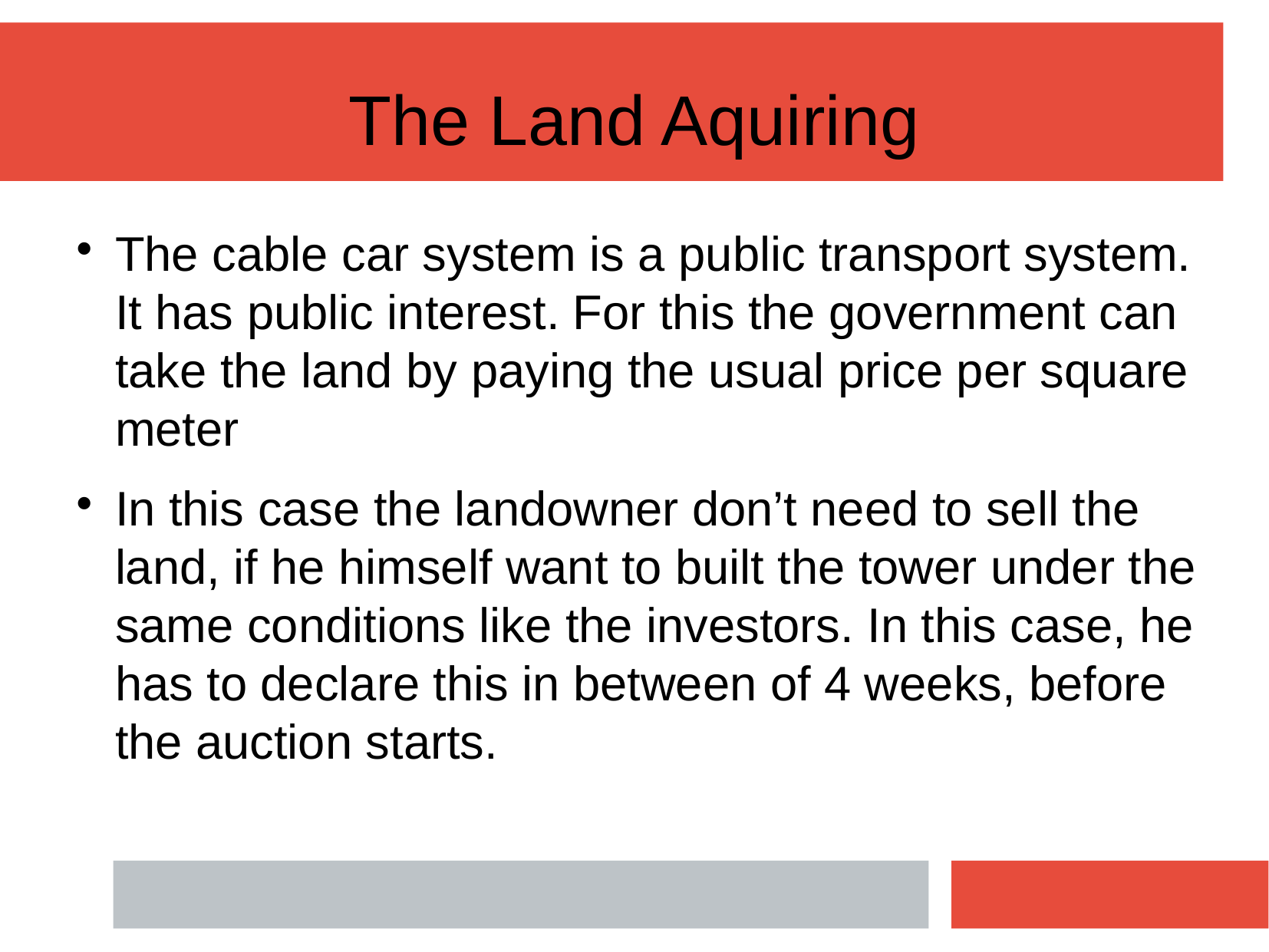

The Land Aquiring
The cable car system is a public transport system. It has public interest. For this the government can take the land by paying the usual price per square meter
In this case the landowner don’t need to sell the land, if he himself want to built the tower under the same conditions like the investors. In this case, he has to declare this in between of 4 weeks, before the auction starts.